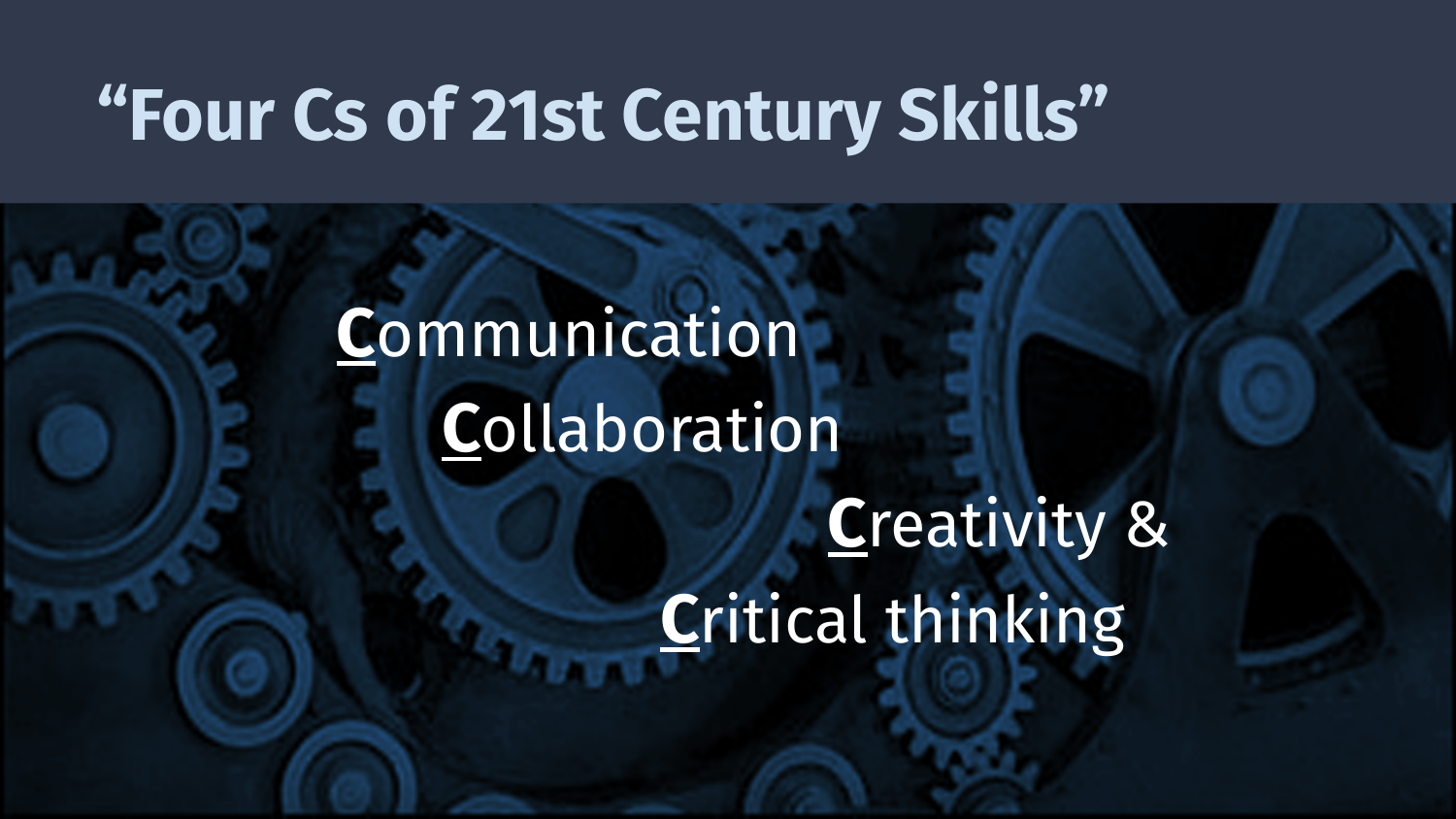

# “Four Cs of 21st Century Skills”
Communication
Collaboration
 				Creativity &
Critical thinking